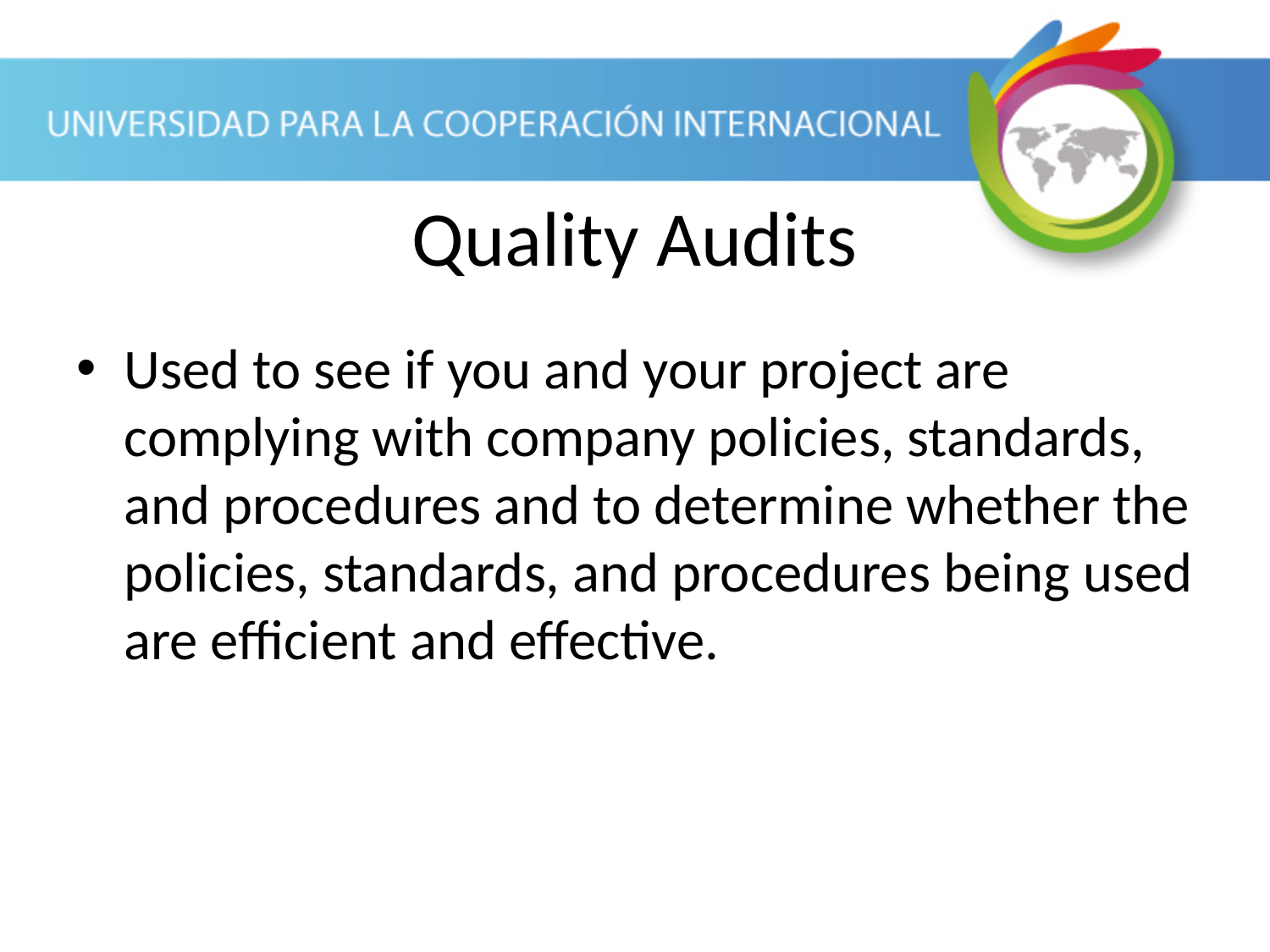

Quality Audits
Used to see if you and your project are complying with company policies, standards, and procedures and to determine whether the policies, standards, and procedures being used are efficient and effective.